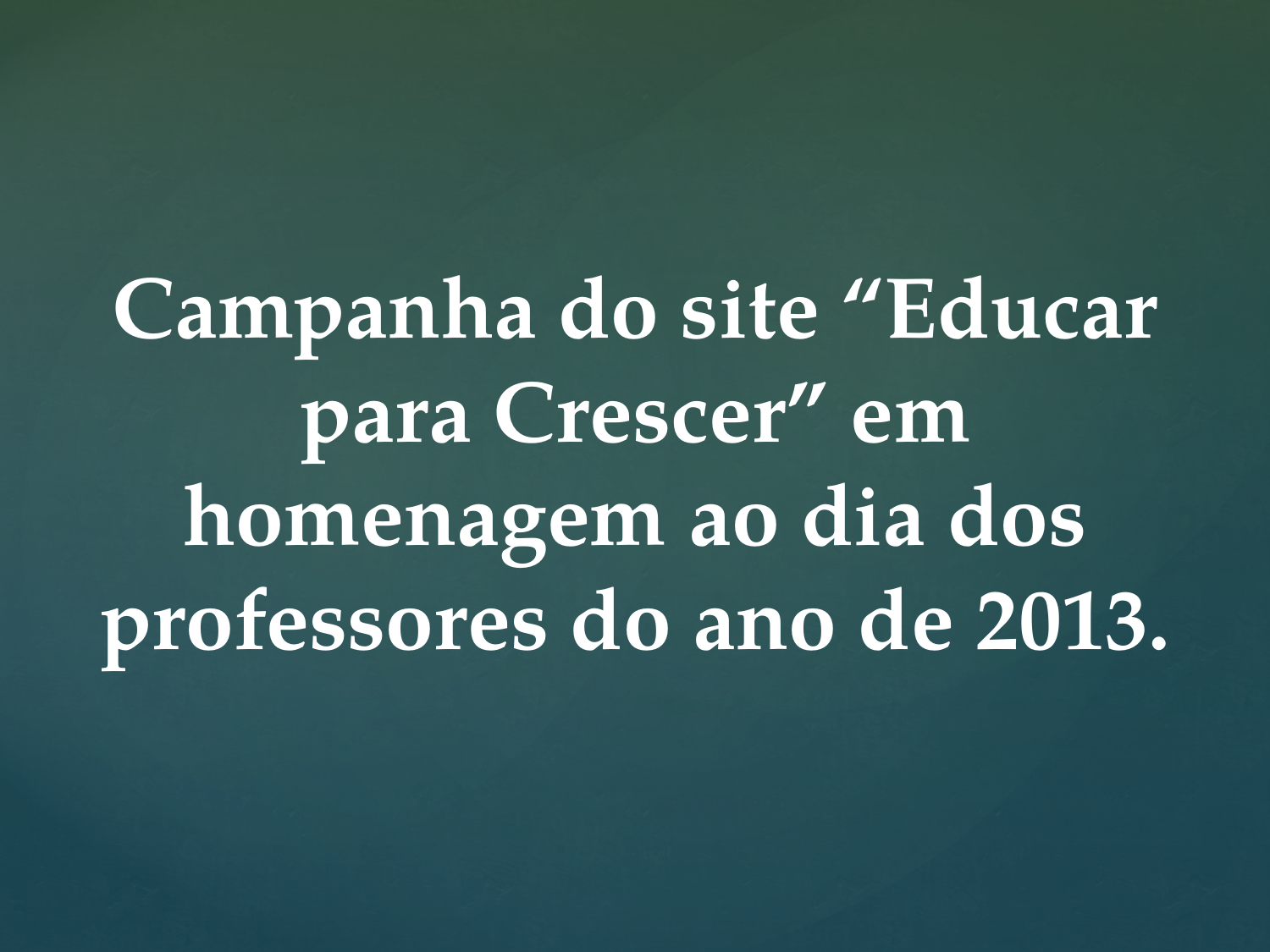

# Campanha do site “Educar para Crescer” em homenagem ao dia dos professores do ano de 2013.